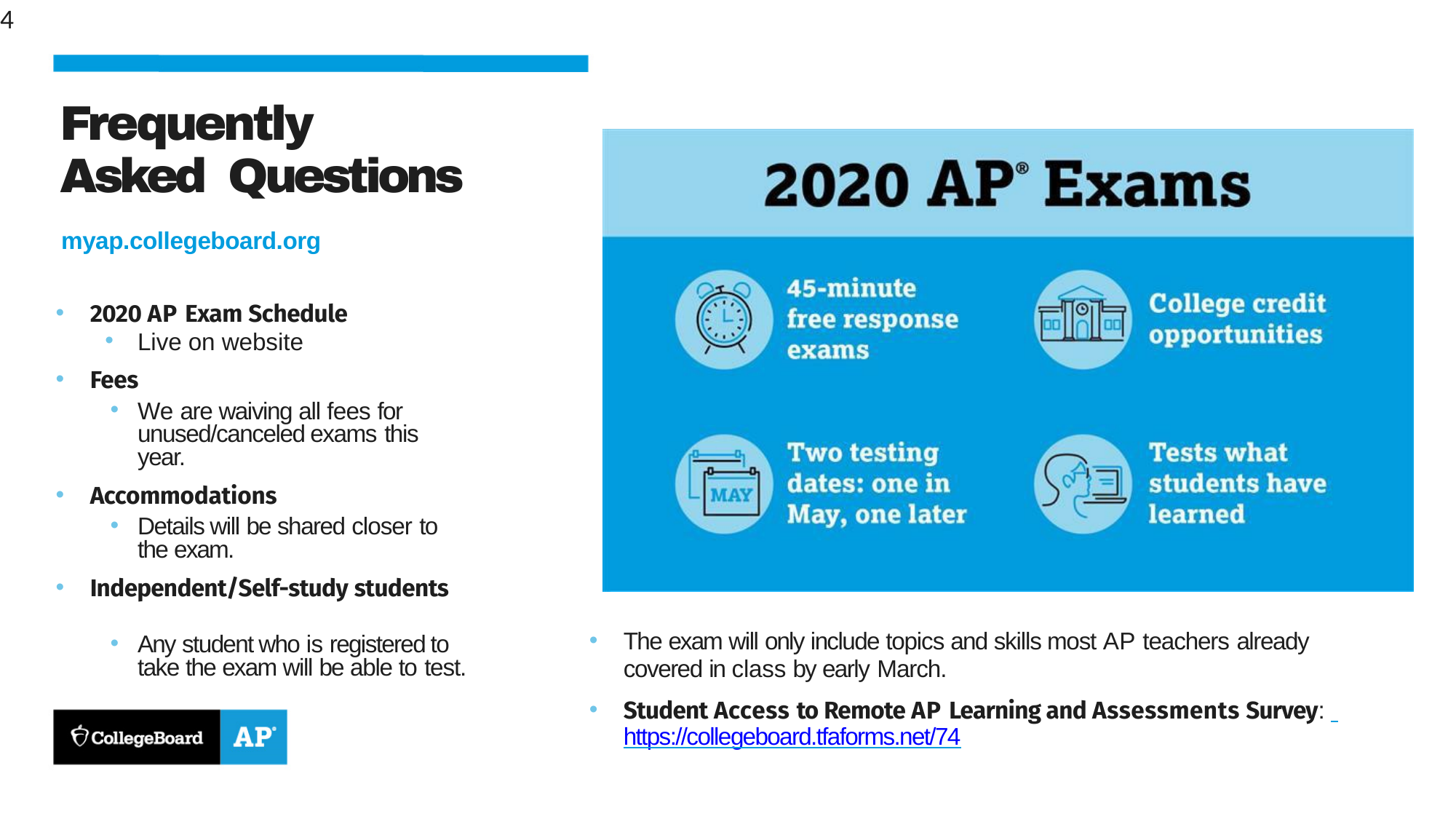

4
# Frequently Asked  Questions

myap.collegeboard.org

2020 AP Exam Schedule
Live on website
Fees
We are waiving all fees for  unused/canceled exams this  year.
Accommodations
Details will be shared closer to  the exam.
Independent/Self-study students
The exam will only include topics and skills most AP teachers already
covered in class by early March.
Student Access to Remote AP Learning and Assessments Survey:  https://collegeboard.tfaforms.net/74
Any student who is registered to  take the exam will be able to test.